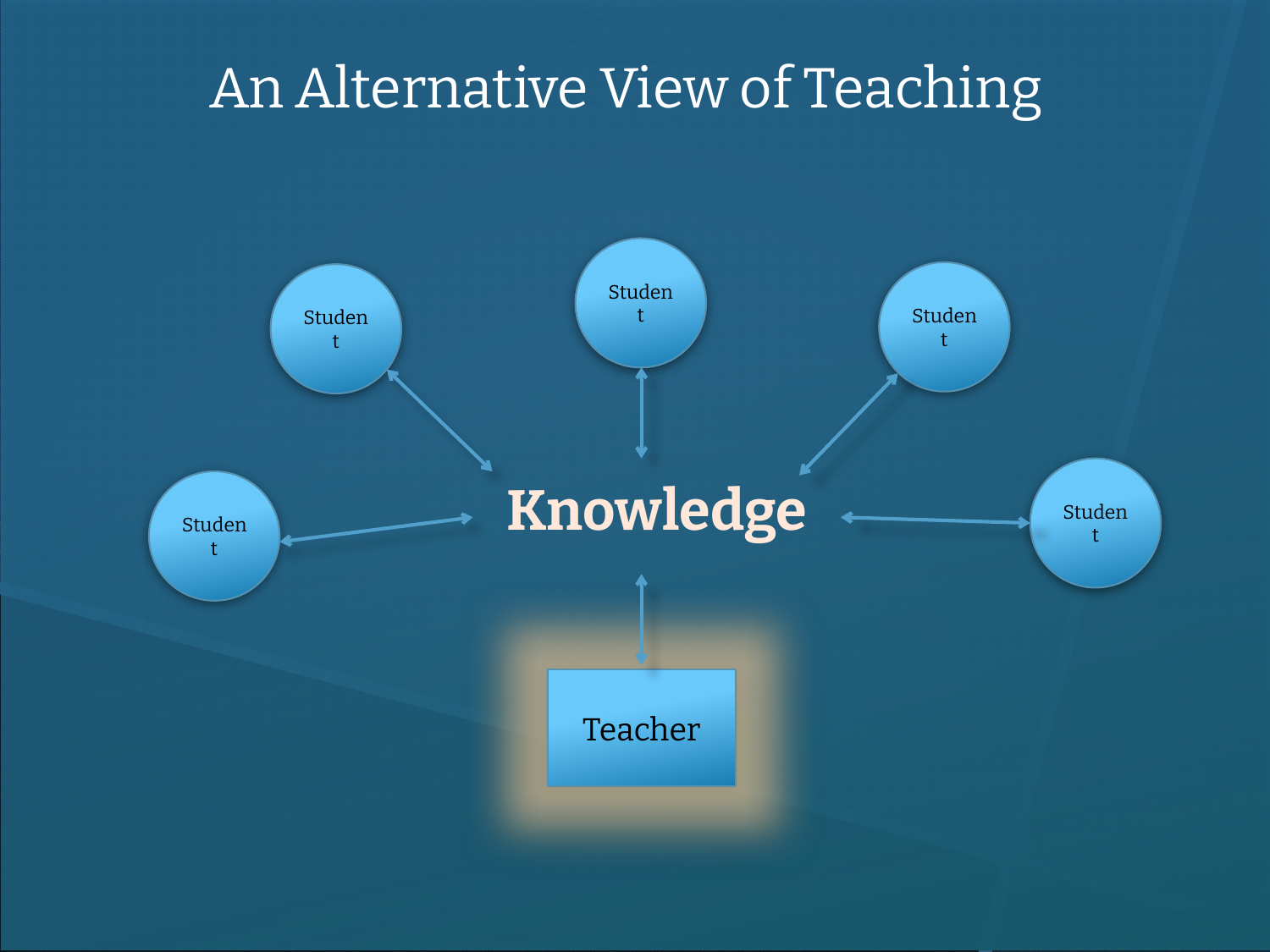

An Alternative View of Teaching
Student
Student
Student

Student
Knowledge
Student

Teacher
Knowledge